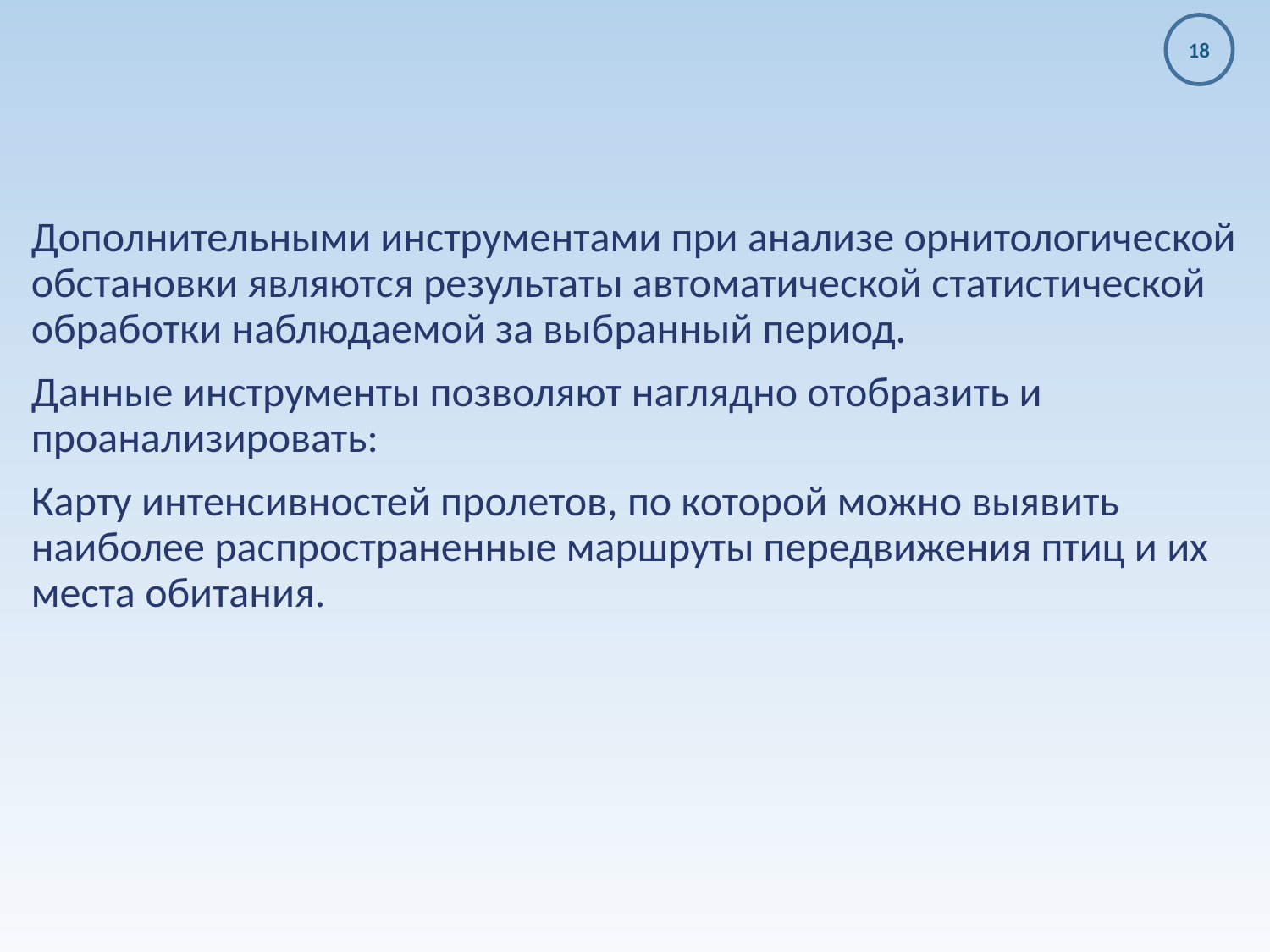

Дополнительными инструментами при анализе орнитологической обстановки являются результаты автоматической статистической обработки наблюдаемой за выбранный период.
Данные инструменты позволяют наглядно отобразить и проанализировать:
Карту интенсивностей пролетов, по которой можно выявить наиболее распространенные маршруты передвижения птиц и их места обитания.

18